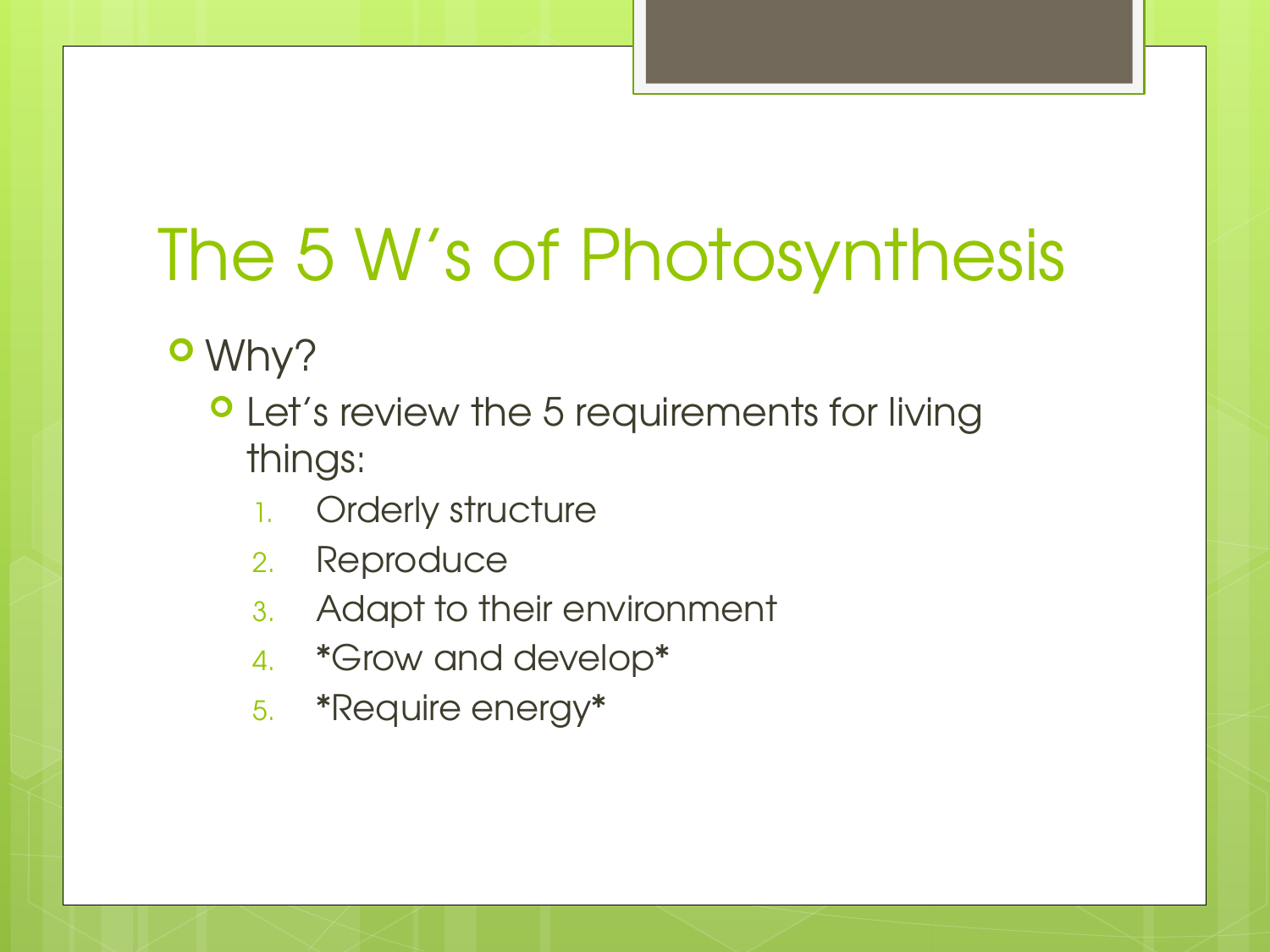

# The 5 W’s of Photosynthesis
Why?
Let’s review the 5 requirements for living things:
Orderly structure
Reproduce
Adapt to their environment
*Grow and develop*
*Require energy*